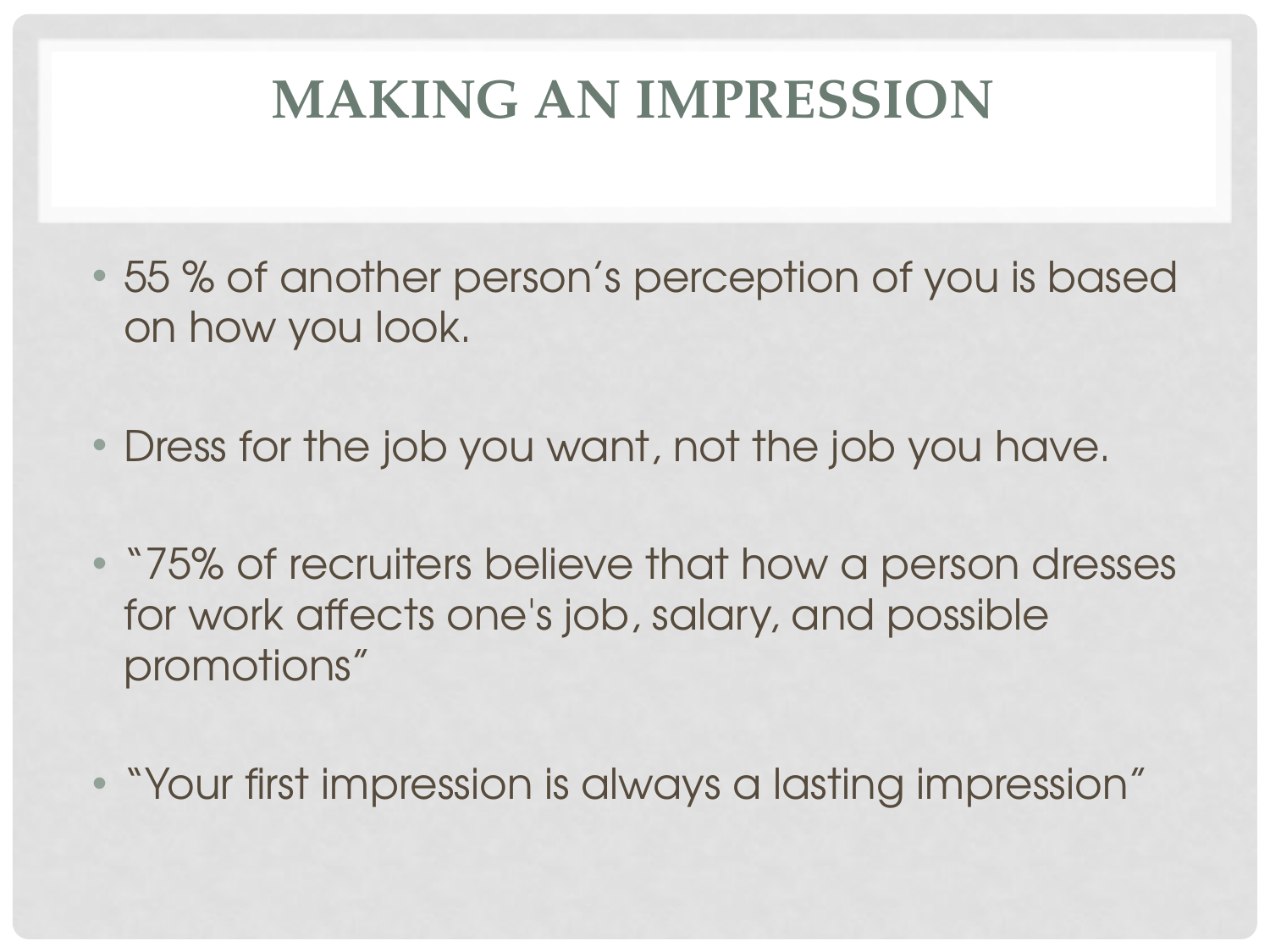

# Making an Impression
55 % of another person’s perception of you is based on how you look.

Dress for the job you want, not the job you have.

“75% of recruiters believe that how a person dresses for work affects one's job, salary, and possible promotions”

“Your first impression is always a lasting impression”